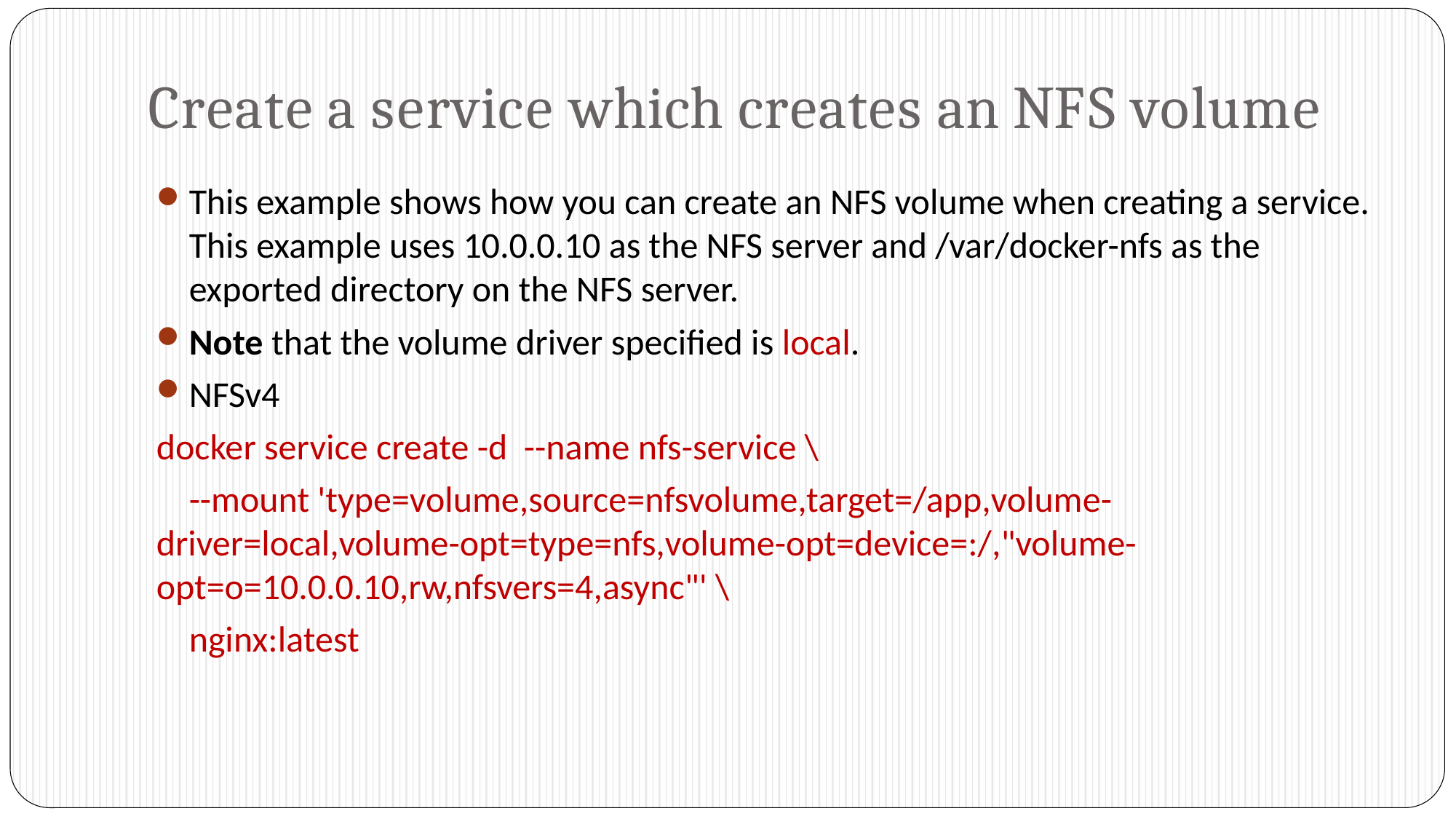

# Create a service which creates an NFS volume
This example shows how you can create an NFS volume when creating a service. This example uses 10.0.0.10 as the NFS server and /var/docker-nfs as the exported directory on the NFS server.
Note that the volume driver specified is local.
NFSv4
docker service create -d  --name nfs-service \
    --mount 'type=volume,source=nfsvolume,target=/app,volume-driver=local,volume-opt=type=nfs,volume-opt=device=:/,"volume-opt=o=10.0.0.10,rw,nfsvers=4,async"' \
    nginx:latest